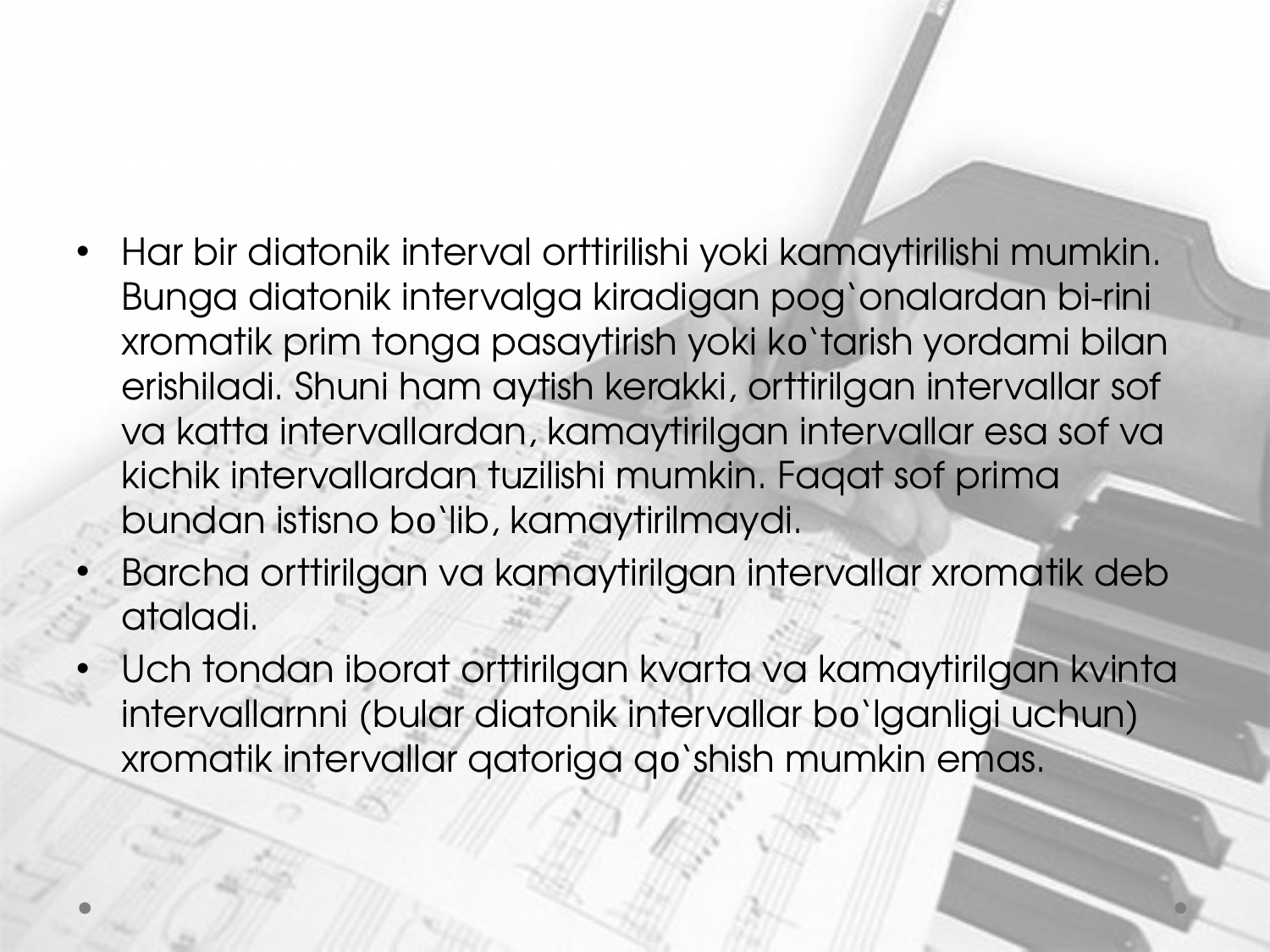

#
Har bir diatonik interval orttirilishi yoki kamaytirilishi mumkin. Bunga diatonik intervalga kiradigan pog‘onalardan bi-rini xromatik prim tonga pasaytirish yoki kо‘tarish yordami bilan erishiladi. Shuni ham aytish kerakki, orttirilgan intervallar sof va katta intervallardan, kamaytirilgan intervallar esa sof va kichik intervallardan tuzilishi mumkin. Faqat sof pri­ma bundan istisno bо‘lib, kamaytirilmaydi.
Barcha orttirilgan va kamaytirilgan intervallar xroma­tik deb ataladi.
Uch tondan iborat orttirilgan kvarta va kamaytirilgan kvin­ta intervallarnni (bular diatonik intervallar bо‘lganligi uchun)  xromatik intervallar qatoriga qо‘shish mumkin emas.